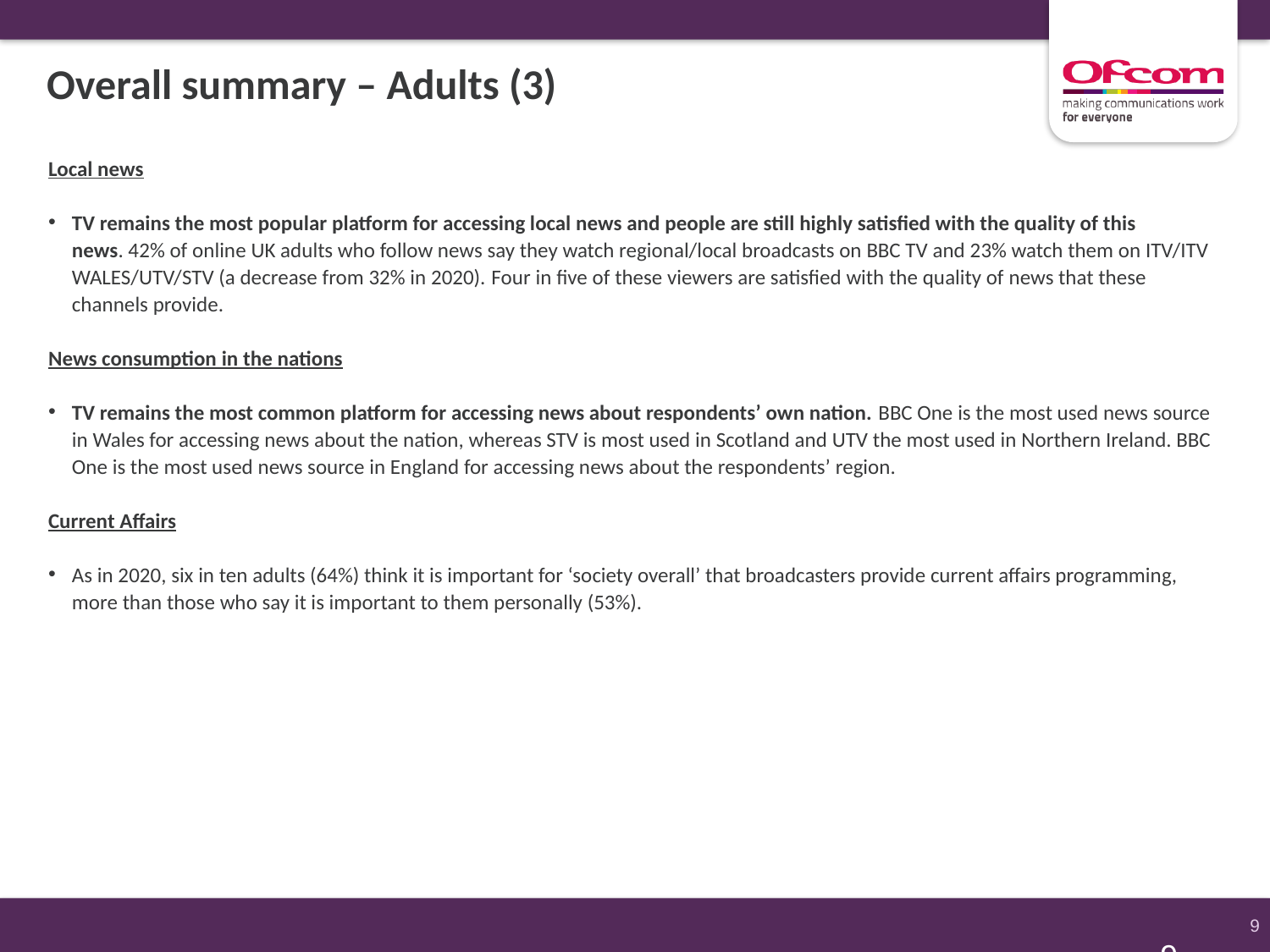

Overall summary – Adults (3)
Local news

TV remains the most popular platform for accessing local news and people are still highly satisfied with the quality of this news. 42% of online UK adults who follow news say they watch regional/local broadcasts on BBC TV and 23% watch them on ITV/ITV WALES/UTV/STV (a decrease from 32% in 2020). Four in five of these viewers are satisfied with the quality of news that these channels provide.

News consumption in the nations

TV remains the most common platform for accessing news about respondents’ own nation. BBC One is the most used news source in Wales for accessing news about the nation, whereas STV is most used in Scotland and UTV the most used in Northern Ireland. BBC One is the most used news source in England for accessing news about the respondents’ region.

Current Affairs

As in 2020, six in ten adults (64%) think it is important for ‘society overall’ that broadcasters provide current affairs programming, more than those who say it is important to them personally (53%).

9